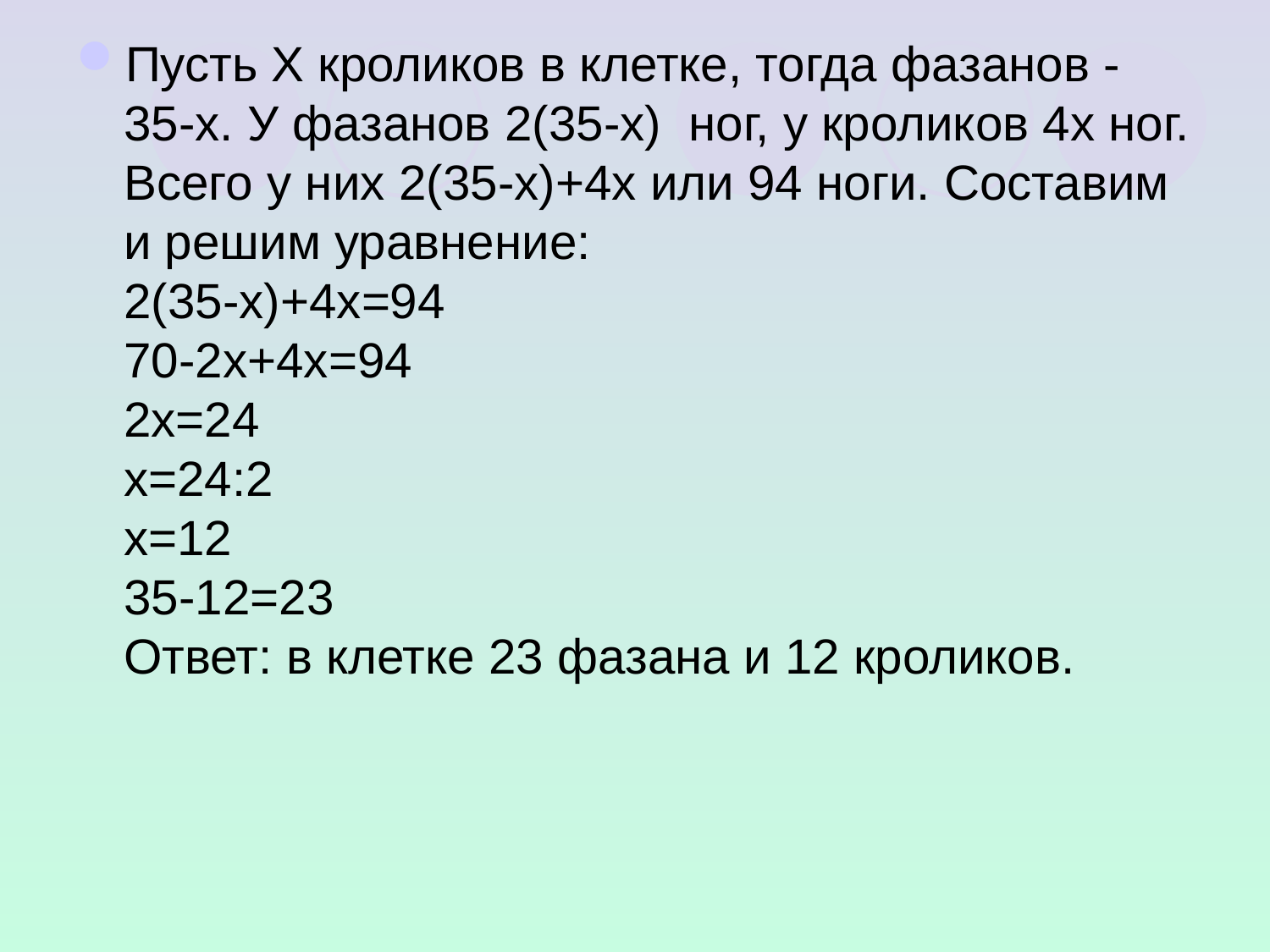

Пусть Х кроликов в клетке, тогда фазанов - 35-х. У фазанов 2(35-х)  ног, у кроликов 4х ног. Всего у них 2(35-х)+4х или 94 ноги. Составим и решим уравнение:
2(35-х)+4х=94
70-2х+4х=94
2х=24
х=24:2
х=12
35-12=23
Ответ: в клетке 23 фазана и 12 кроликов.